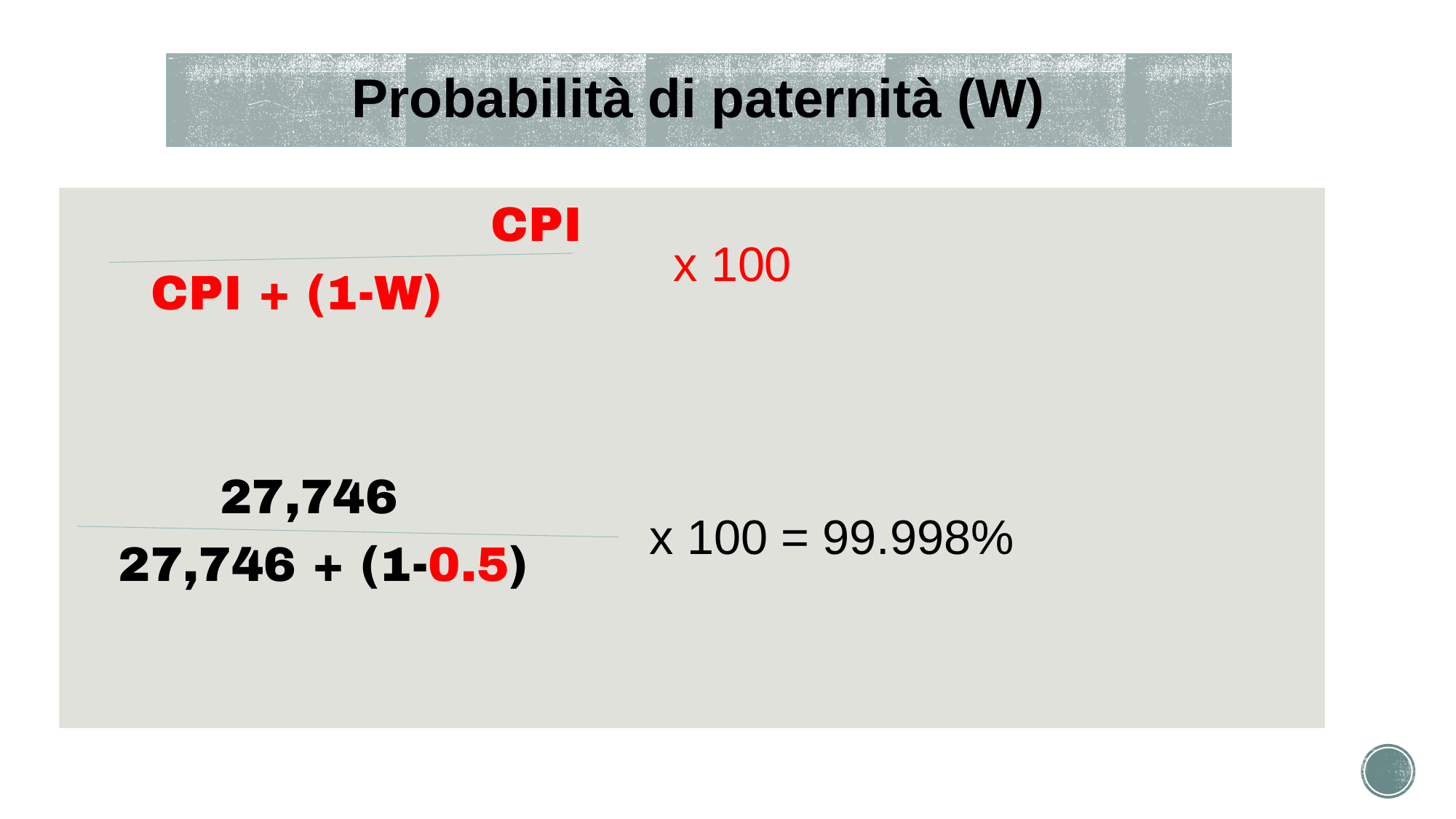

# Probabilità di paternità (W)
			          CPI
     CPI + (1-W)

		27,746
   27,746 + (1-0.5)
x 100
x 100 = 99.998%